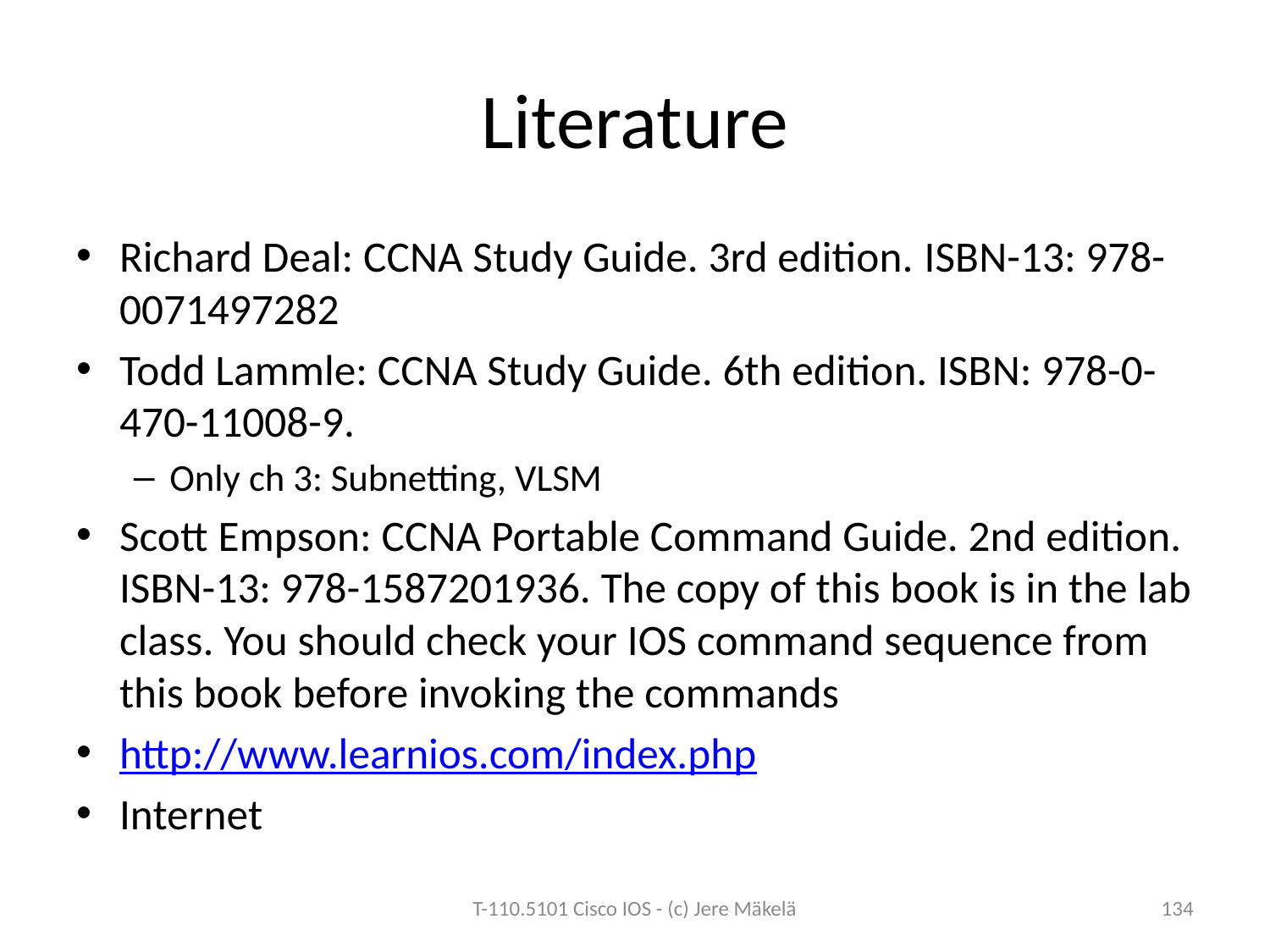

# Literature
Richard Deal: CCNA Study Guide. 3rd edition. ISBN-13: 978-0071497282
Todd Lammle: CCNA Study Guide. 6th edition. ISBN: 978-0-470-11008-9.
Only ch 3: Subnetting, VLSM
Scott Empson: CCNA Portable Command Guide. 2nd edition. ISBN-13: 978-1587201936. The copy of this book is in the lab class. You should check your IOS command sequence from this book before invoking the commands
http://www.learnios.com/index.php
Internet
T-110.5101 Cisco IOS - (c) Jere Mäkelä
134